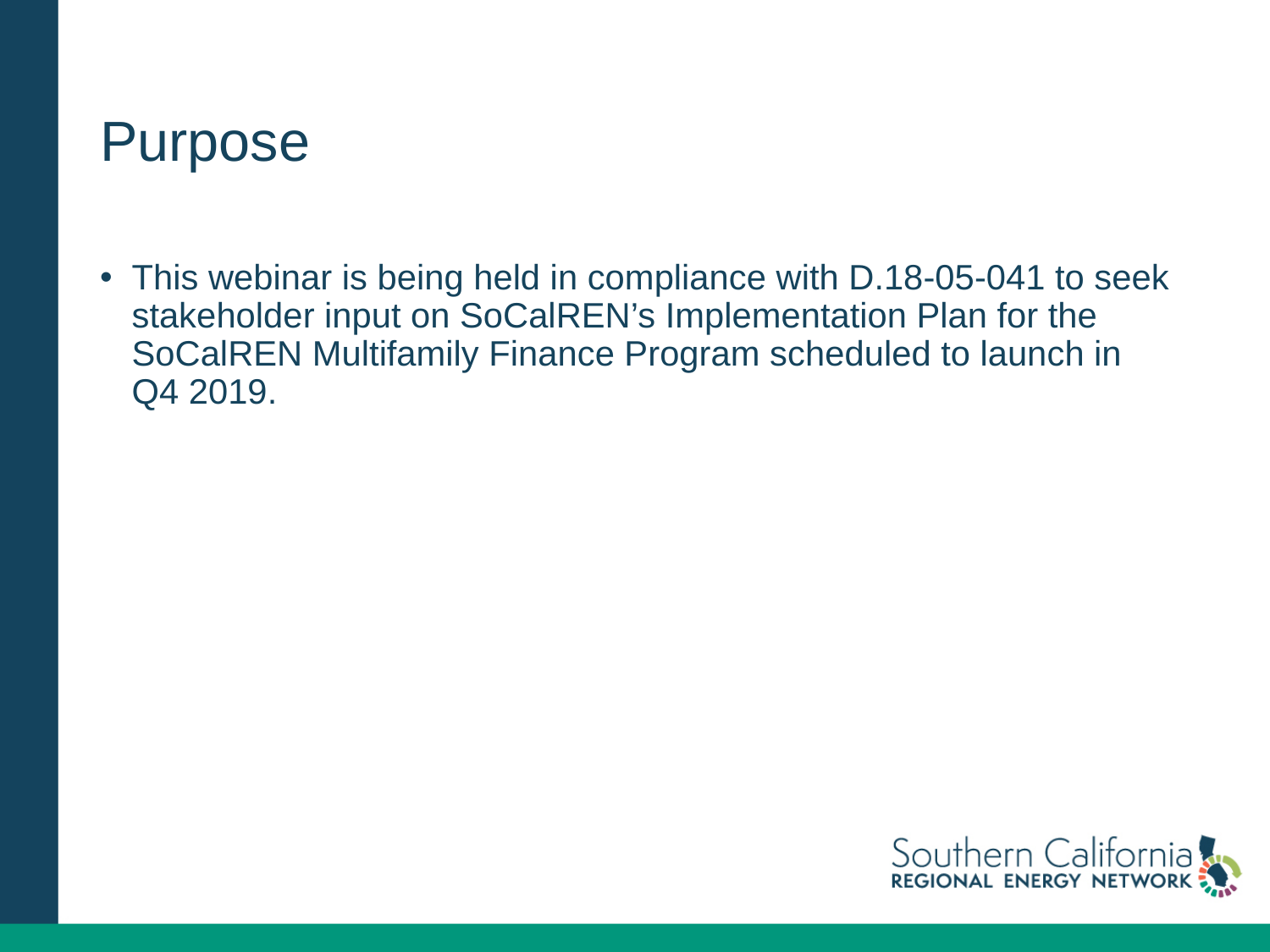

# Purpose
This webinar is being held in compliance with D.18-05-041 to seek stakeholder input on SoCalREN’s Implementation Plan for the SoCalREN Multifamily Finance Program scheduled to launch in Q4 2019.